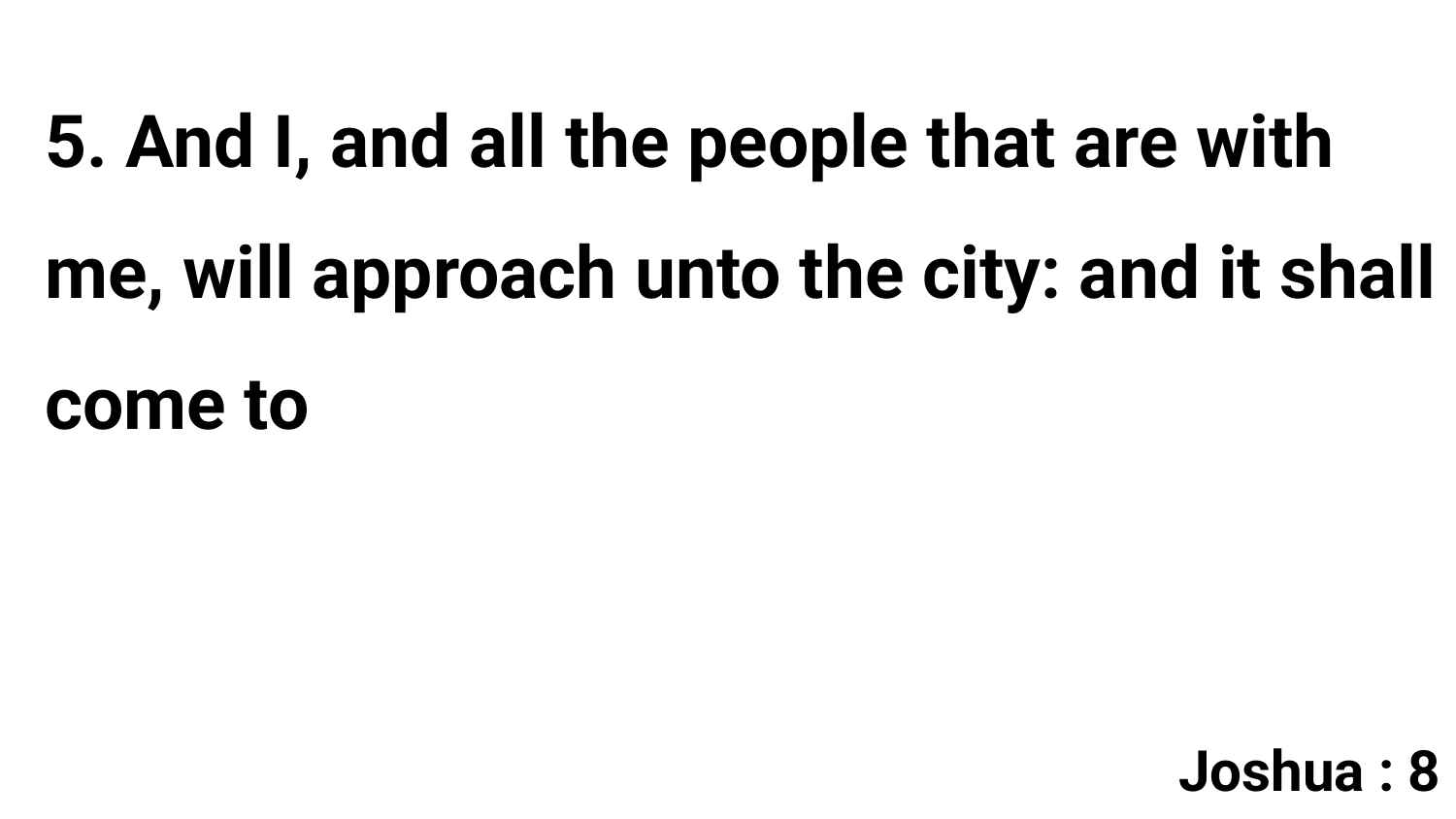

5. And I, and all the people that are with me, will approach unto the city: and it shall come to
Joshua : 8